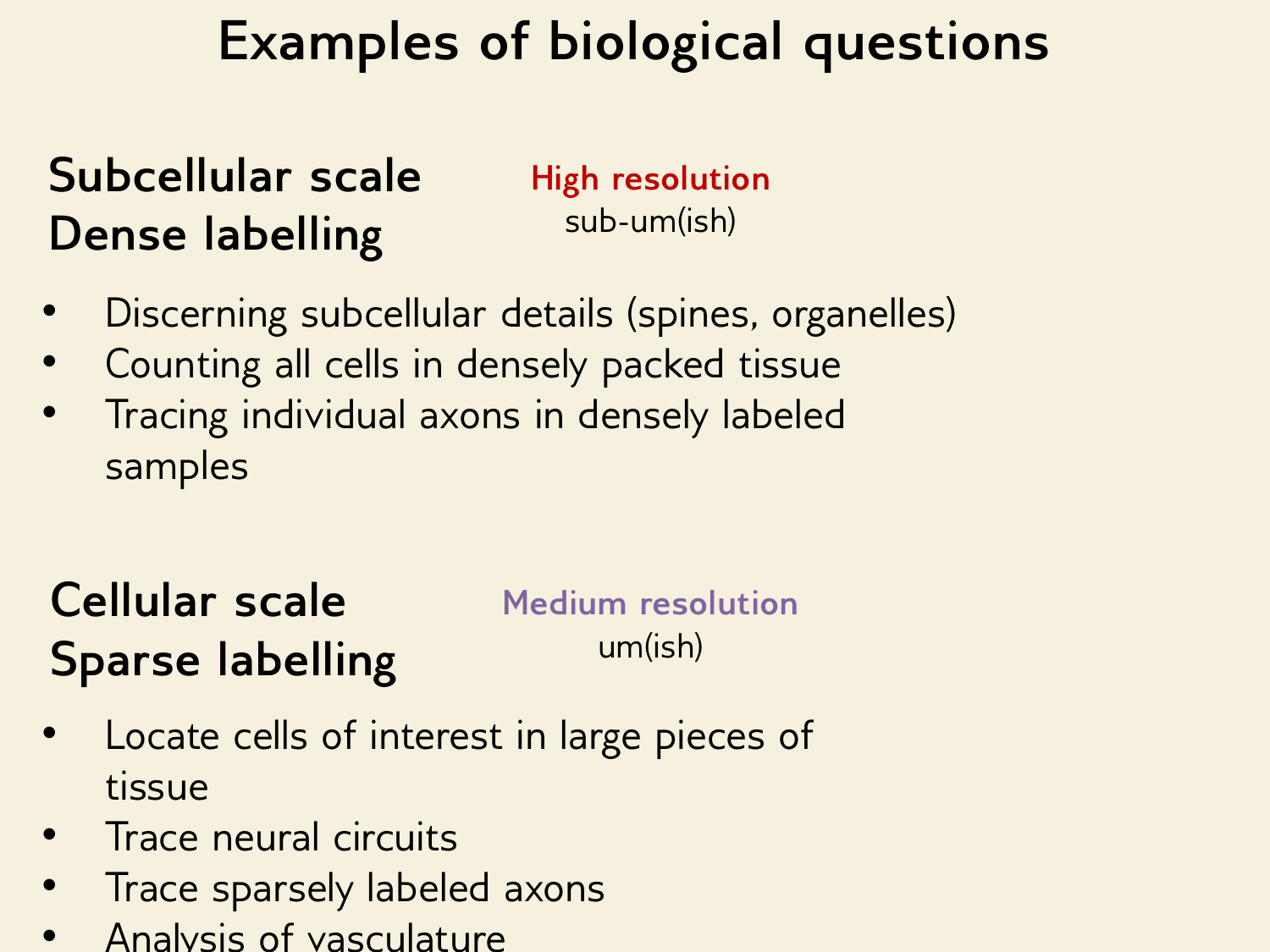

Examples of biological questions
Subcellular scale
Dense labelling
High resolution
sub-um(ish)
Discerning subcellular details (spines, organelles)
Counting all cells in densely packed tissue
Tracing individual axons in densely labeled samples
Cellular scale
Sparse labelling
Medium resolution
um(ish)
Locate cells of interest in large pieces of tissue
Trace neural circuits
Trace sparsely labeled axons
Analysis of vasculature